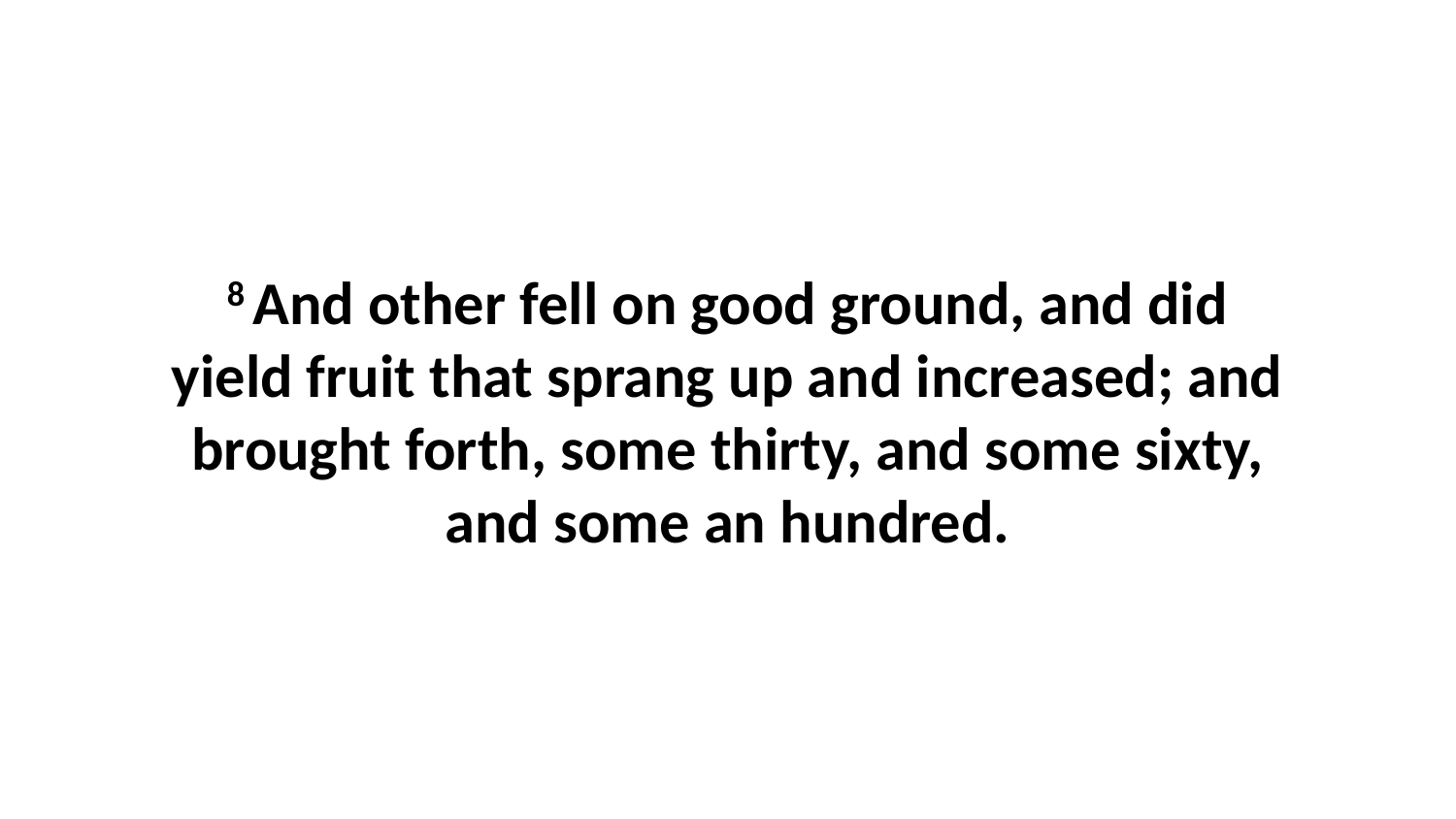

8 And other fell on good ground, and did yield fruit that sprang up and increased; and brought forth, some thirty, and some sixty, and some an hundred.